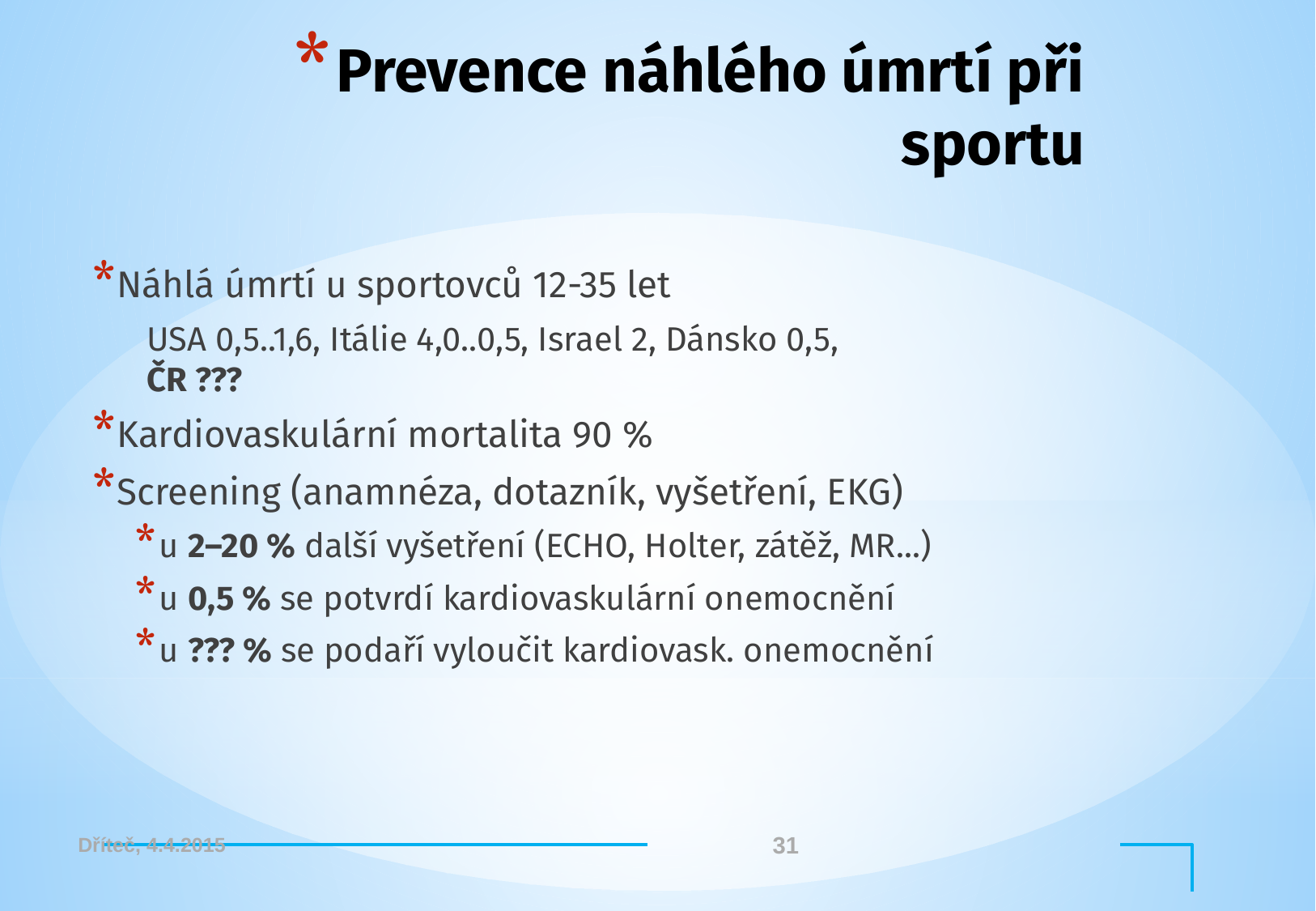

# Prevence náhlého úmrtí při sportu
Náhlá úmrtí u sportovců 12-35 let
USA 0,5..1,6, Itálie 4,0..0,5, Israel 2, Dánsko 0,5,
ČR ???
Kardiovaskulární mortalita 90 %
Screening (anamnéza, dotazník, vyšetření, EKG)
u 2–20 % další vyšetření (ECHO, Holter, zátěž, MR...)
u 0,5 % se potvrdí kardiovaskulární onemocnění
u ??? % se podaří vyloučit kardiovask. onemocnění
Dříteč, 4.4.2015
31